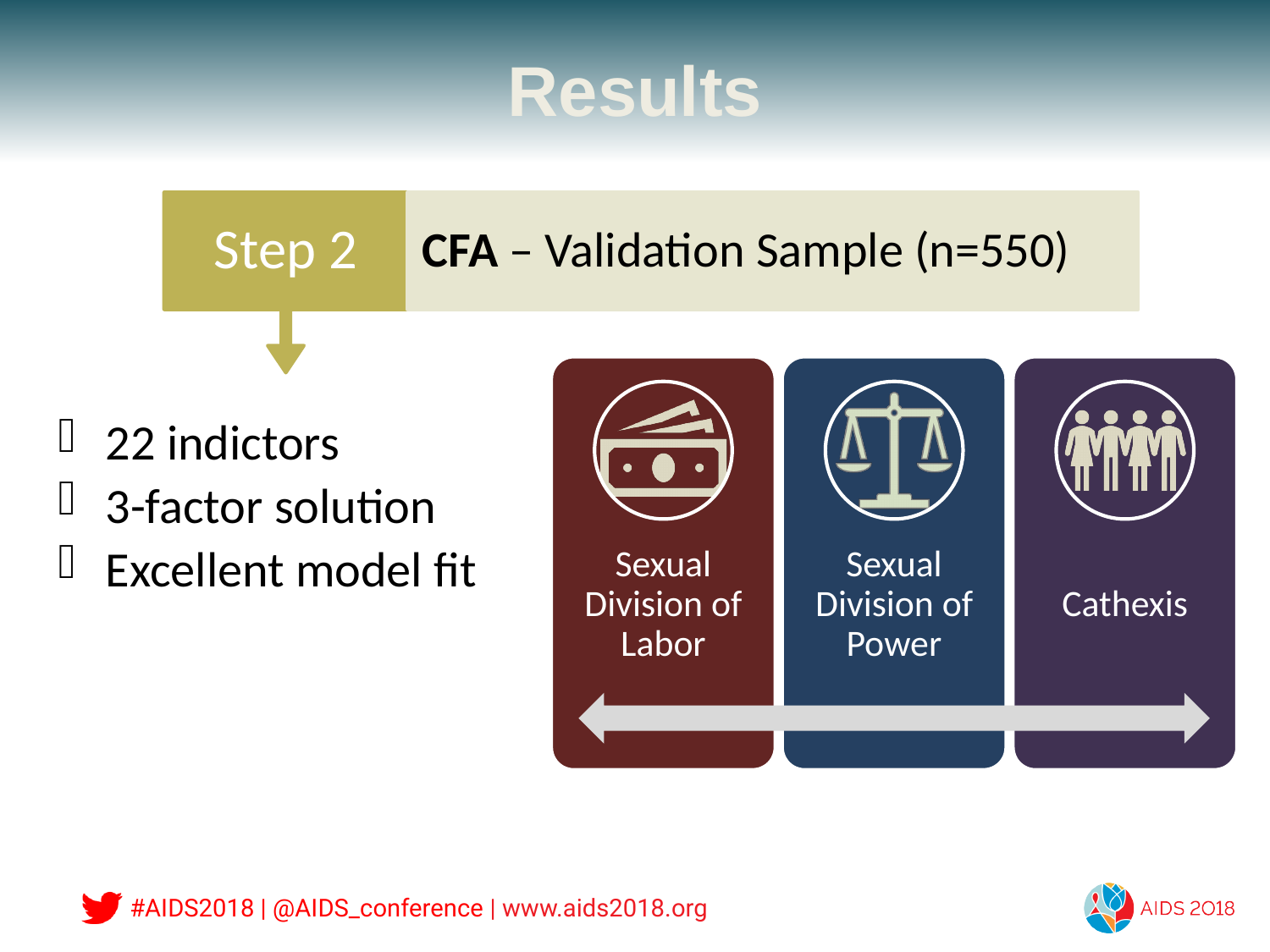

# Results
Step 2
CFA – Validation Sample (n=550)
Sexual Division of Labor
Sexual Division of Power
Cathexis
22 indictors
3-factor solution
Excellent model fit